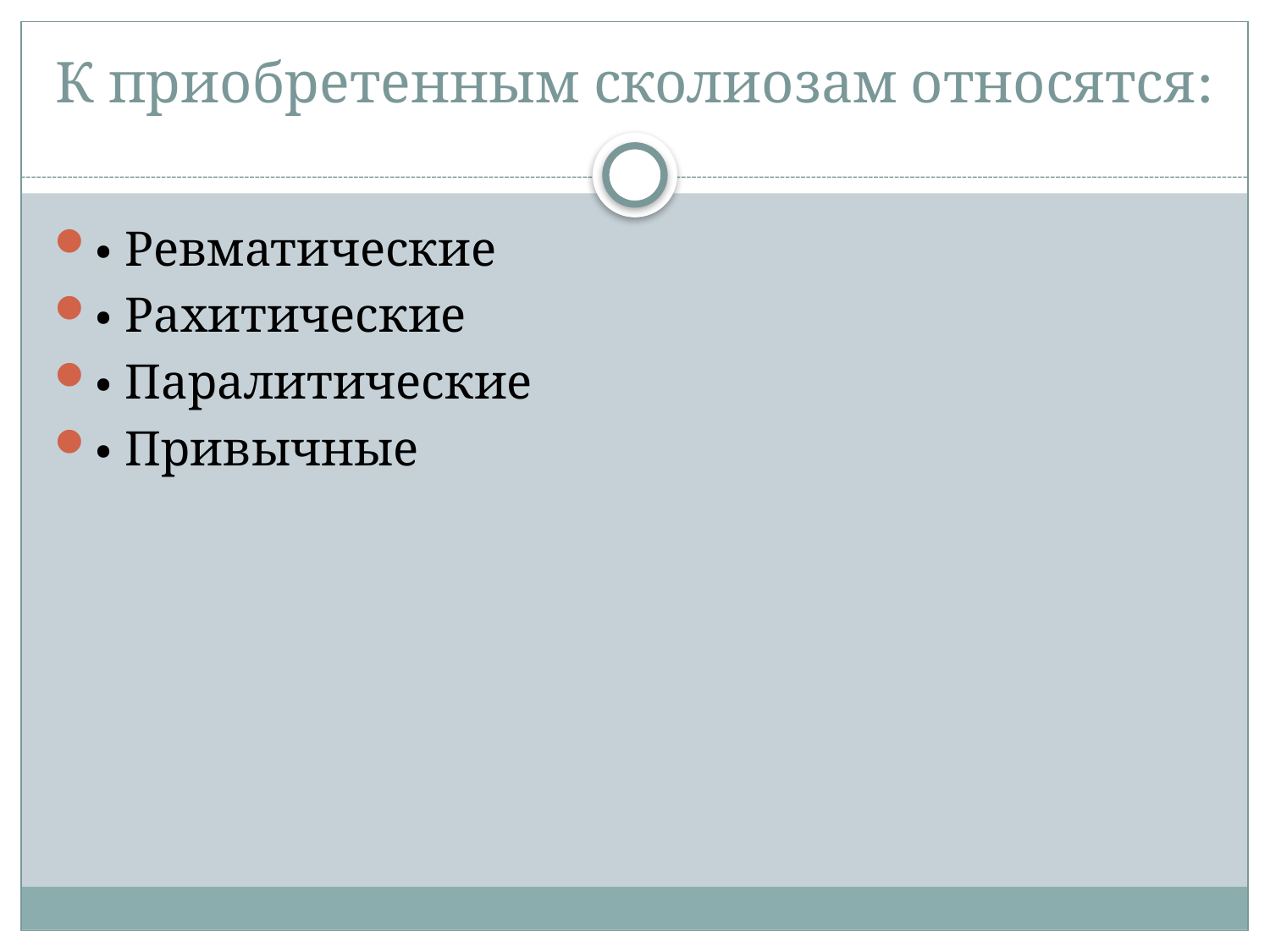

# К приобретенным сколиозам относятся:
• Ревматические
• Рахитические
• Паралитические
• Привычные